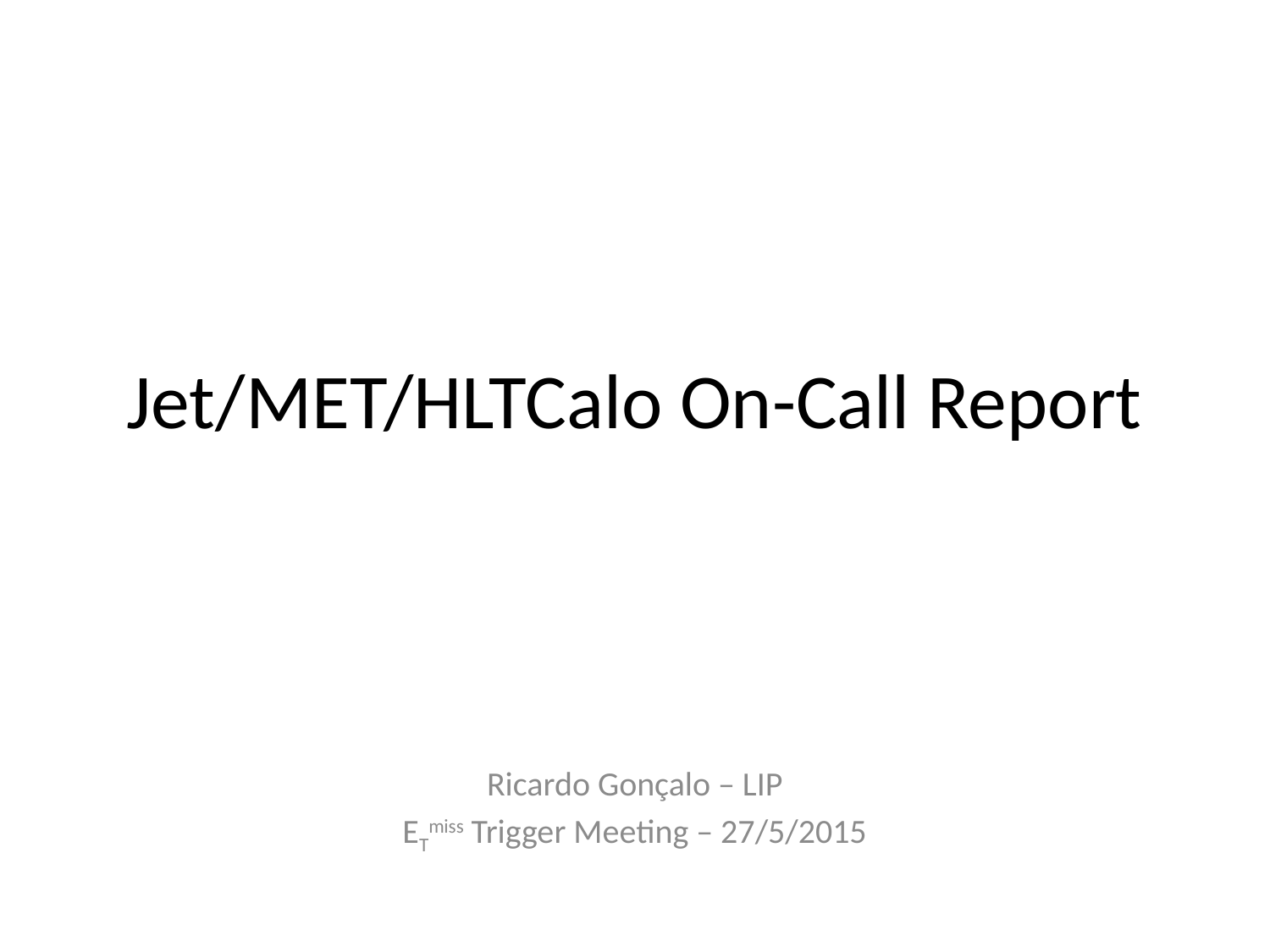

# Jet/MET/HLTCalo On-Call Report
Ricardo Gonçalo – LIP
ETmiss Trigger Meeting – 27/5/2015